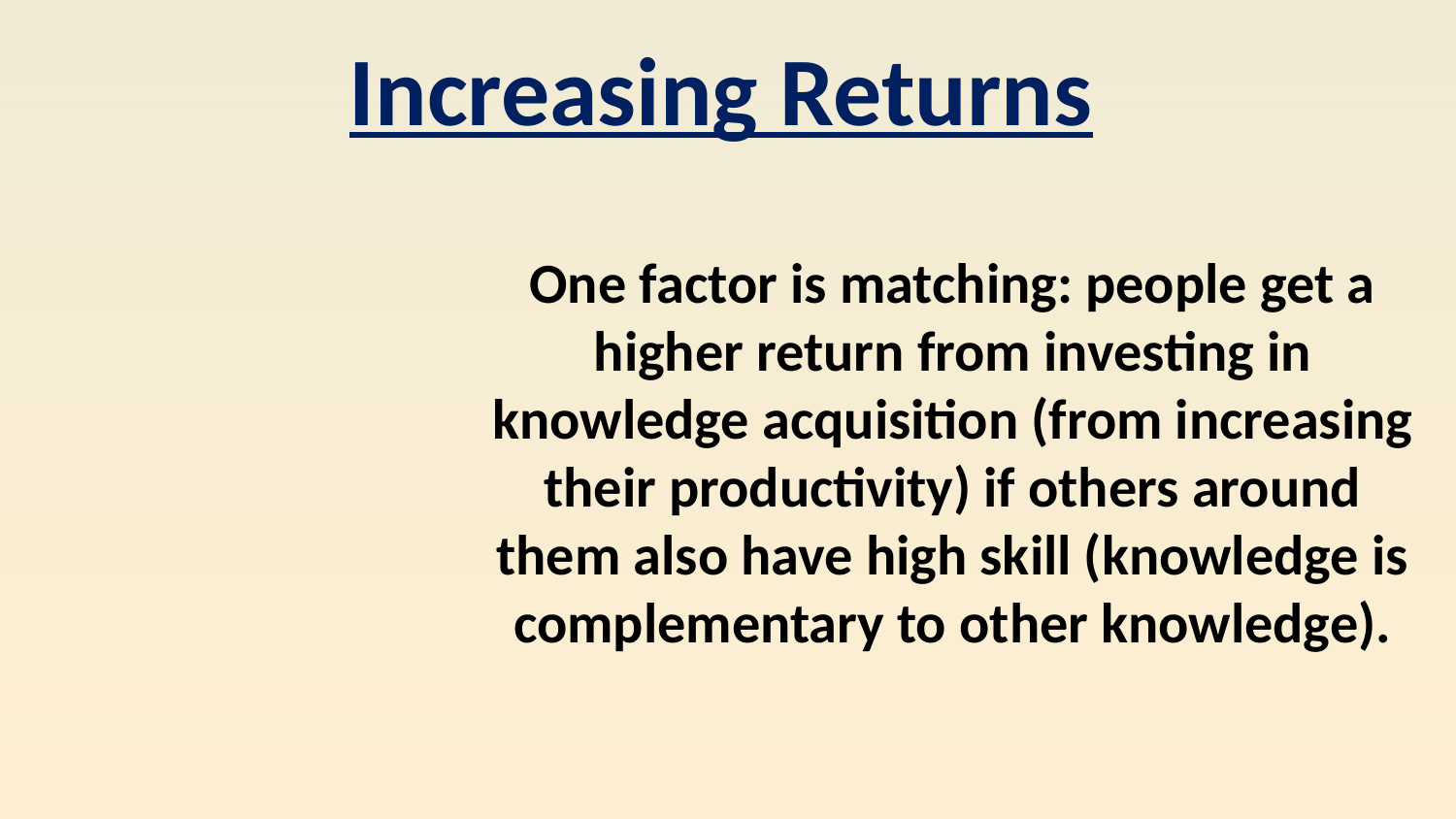

Increasing Returns
One factor is matching: people get a higher return from investing in knowledge acquisition (from increasing their productivity) if others around them also have high skill (knowledge is complementary to other knowledge).